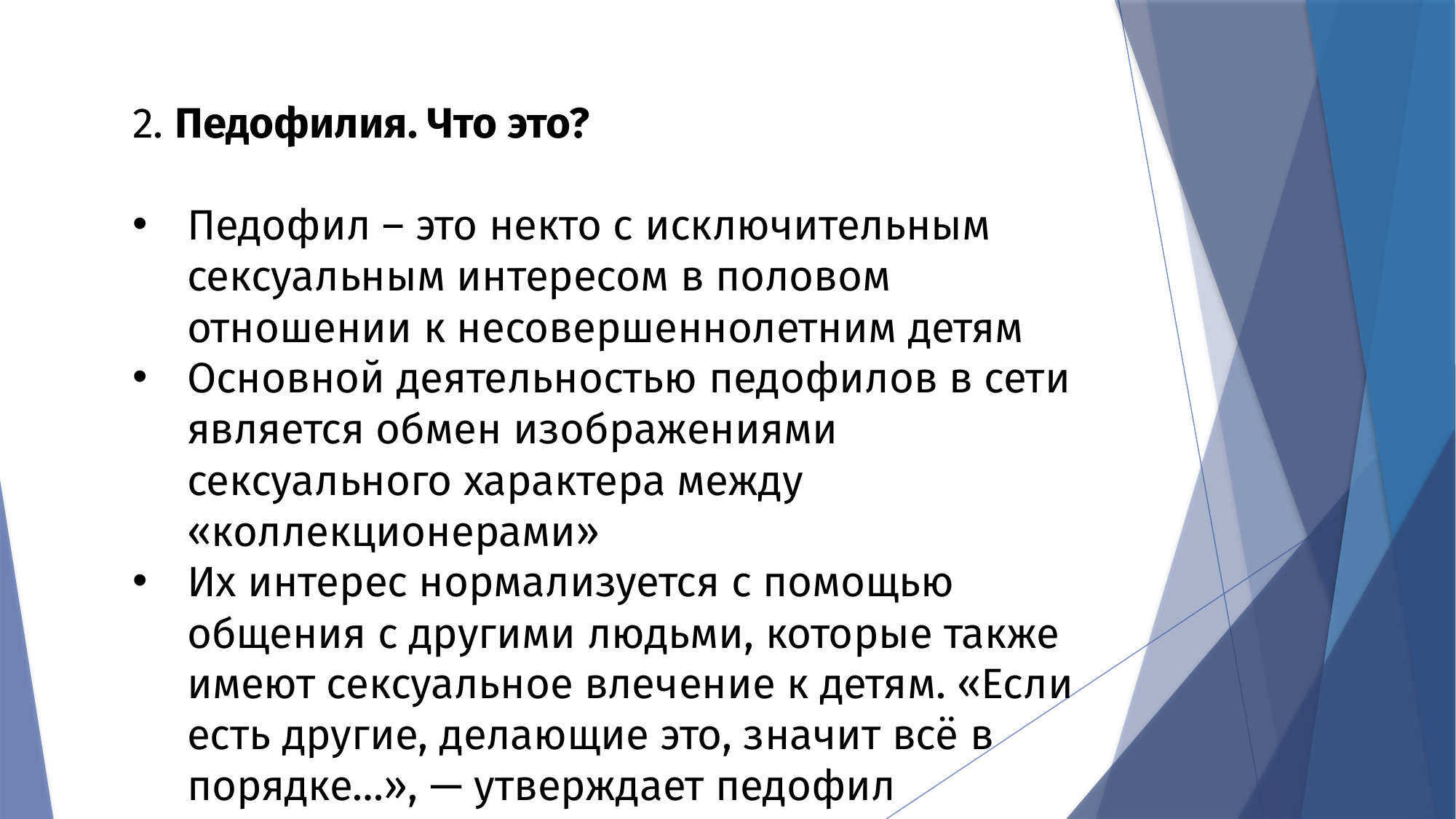

2. Педофилия. Что это?

Педофил – это некто с исключительным сексуальным интересом в половом отношении к несовершеннолетним детям
Основной деятельностью педофилов в сети является обмен изображениями сексуального характера между «коллекционерами»
Их интерес нормализуется с помощью общения с другими людьми, которые также имеют сексуальное влечение к детям. «Если есть другие, делающие это, значит всё в порядке…», — утверждает педофил